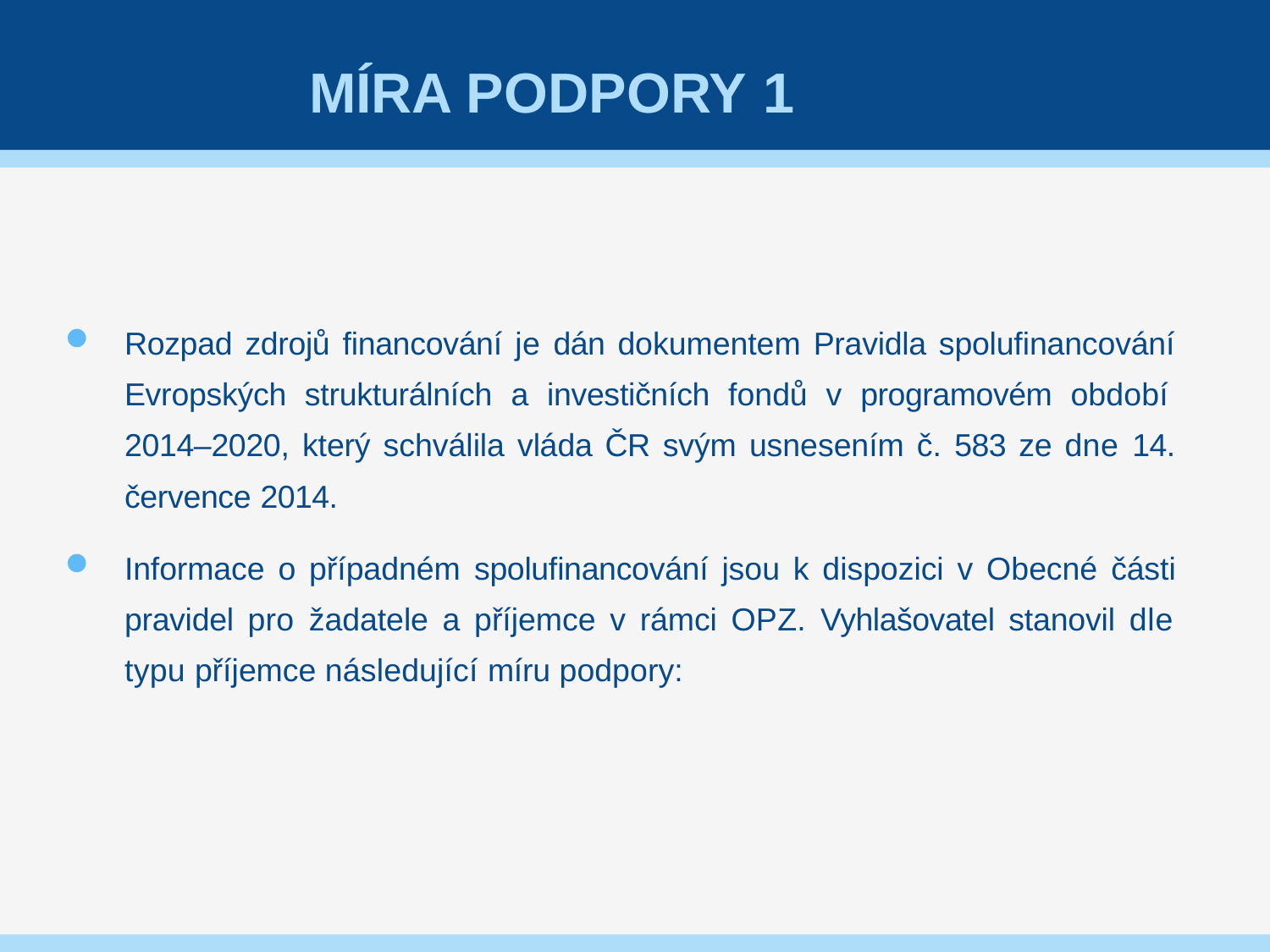

# MÍRA PODPORY 1

Rozpad zdrojů financování je dán dokumentem Pravidla spolufinancování  Evropských strukturálních a investičních fondů v programovém období  2014–2020, který schválila vláda ČR svým usnesením č. 583 ze dne 14.  července 2014.
Informace o případném spolufinancování jsou k dispozici v Obecné části  pravidel pro žadatele a příjemce v rámci OPZ. Vyhlašovatel stanovil dle  typu příjemce následující míru podpory:
25